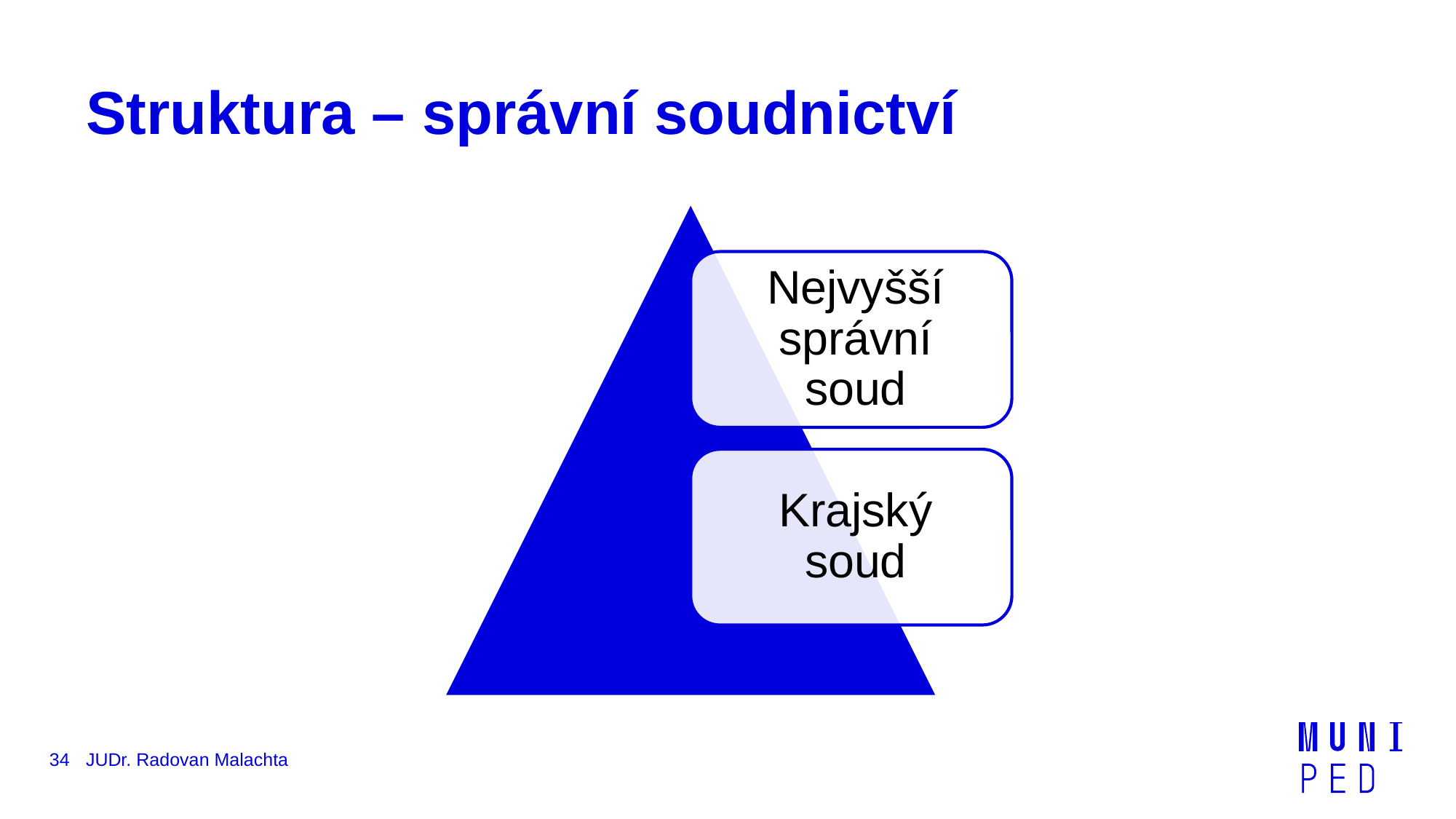

# Struktura – správní soudnictví
Nejvyšší správní soud
Krajský soud
34
JUDr. Radovan Malachta